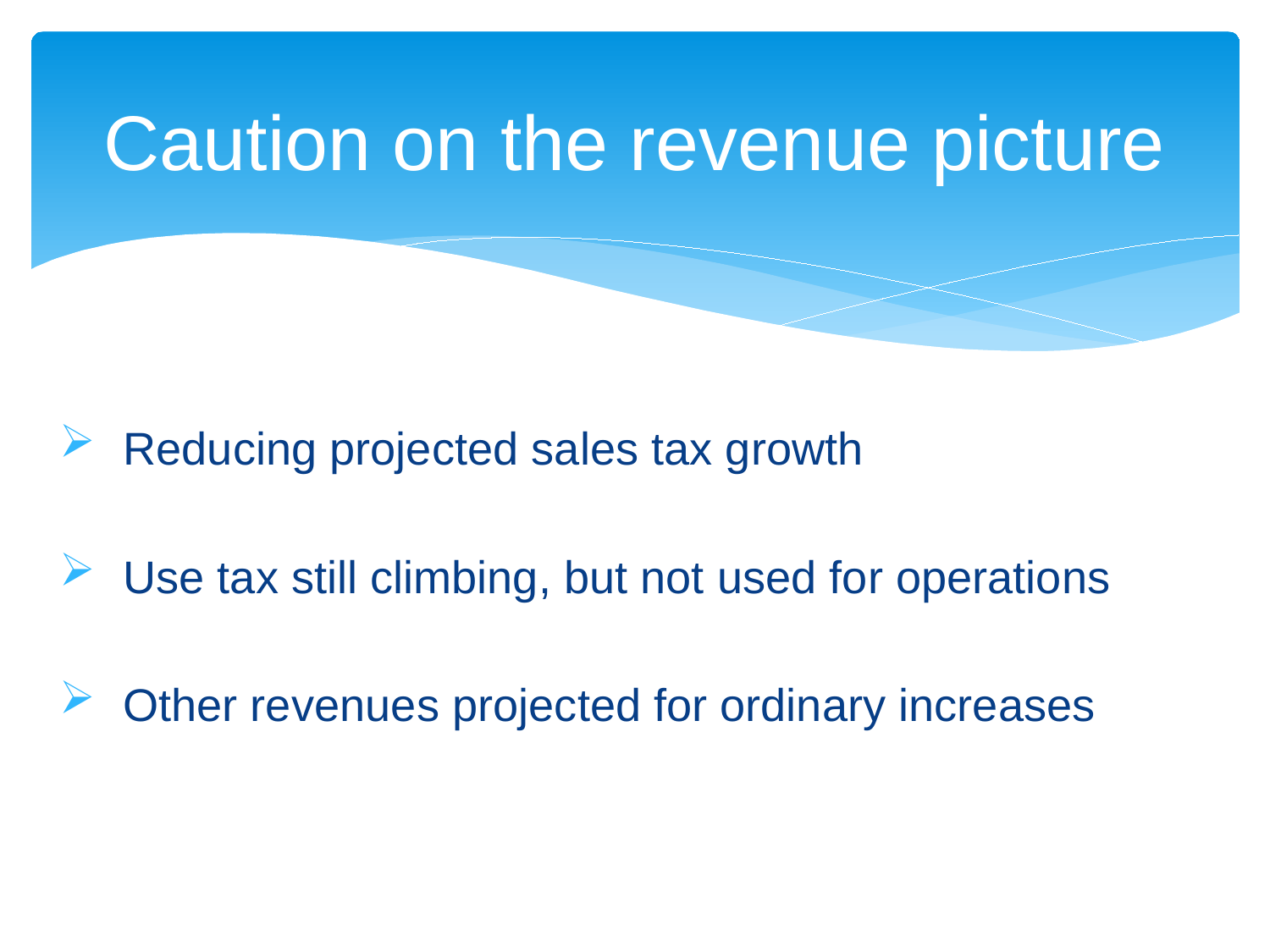

# Caution on the revenue picture
Reducing projected sales tax growth

Use tax still climbing, but not used for operations

Other revenues projected for ordinary increases